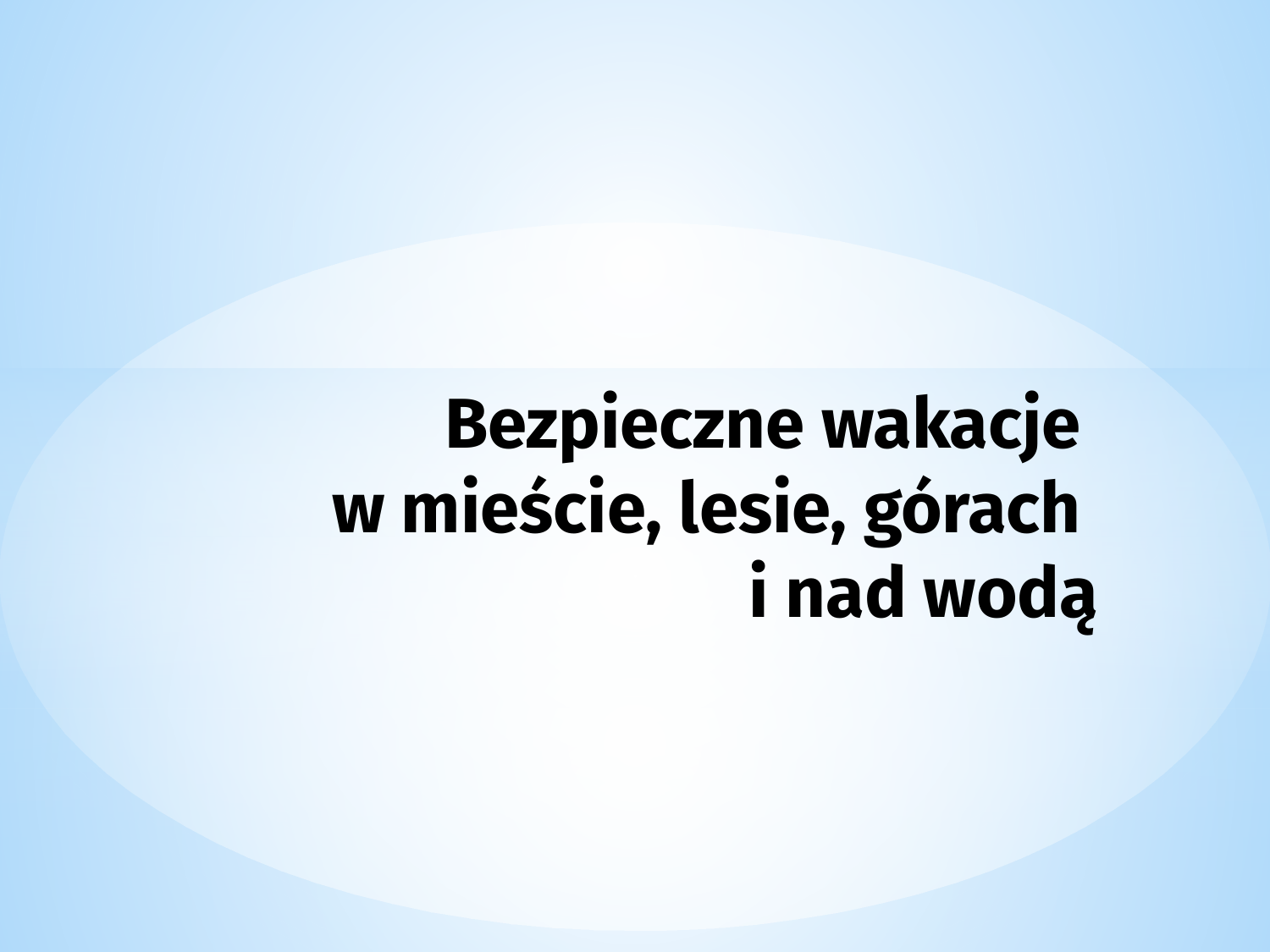

# Bezpieczne wakacje w mieście, lesie, górach i nad wodą